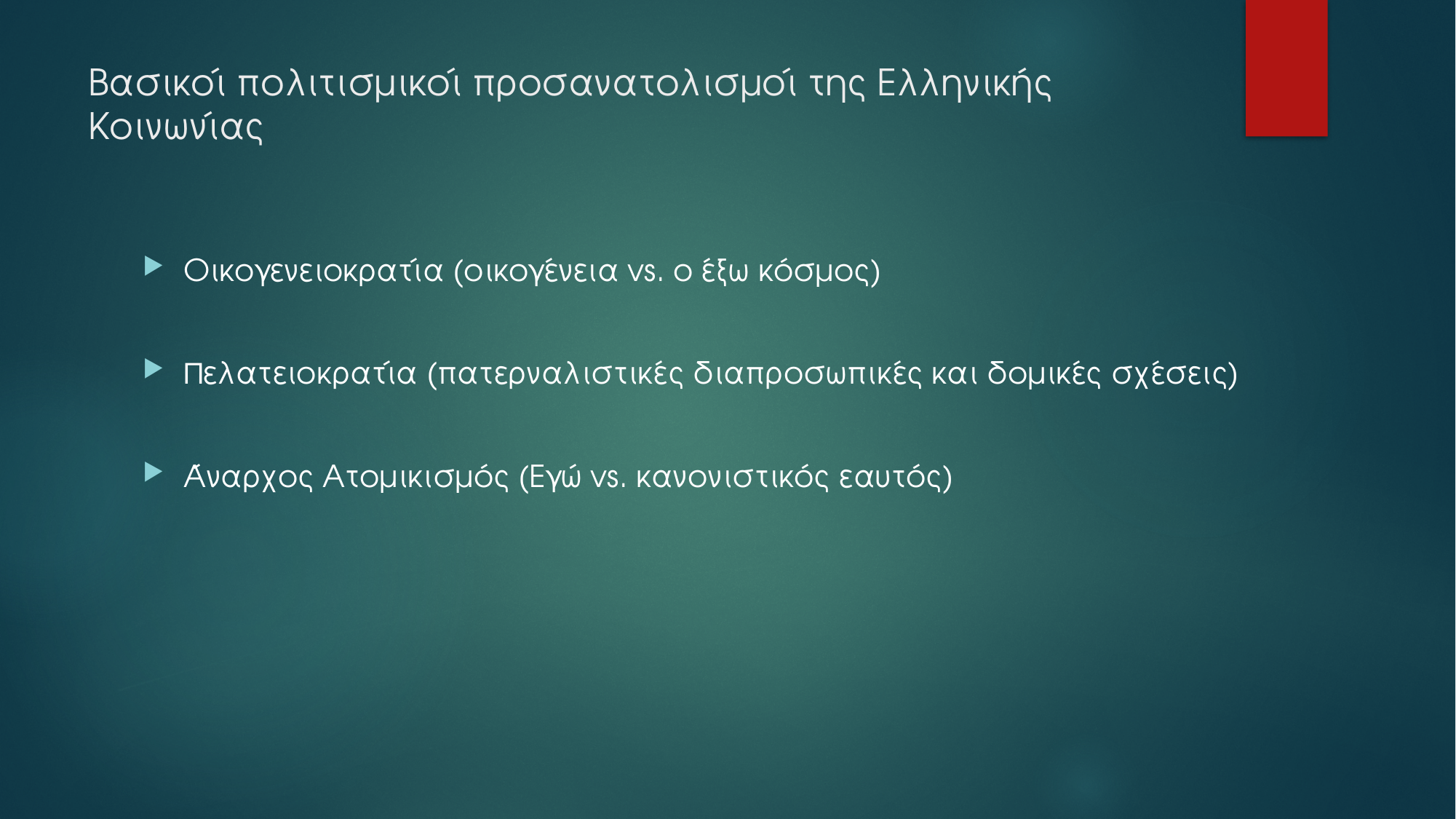

# Βασικοί πολιτισμικοί προσανατολισμοί της Ελληνικής Κοινωνίας
Οικογενειοκρατία (οικογένεια vs. ο έξω κόσμος)

Πελατειοκρατία (πατερναλιστικές διαπροσωπικές και δομικές σχέσεις)

Άναρχος Ατομικισμός (Εγώ vs. κανονιστικός εαυτός)